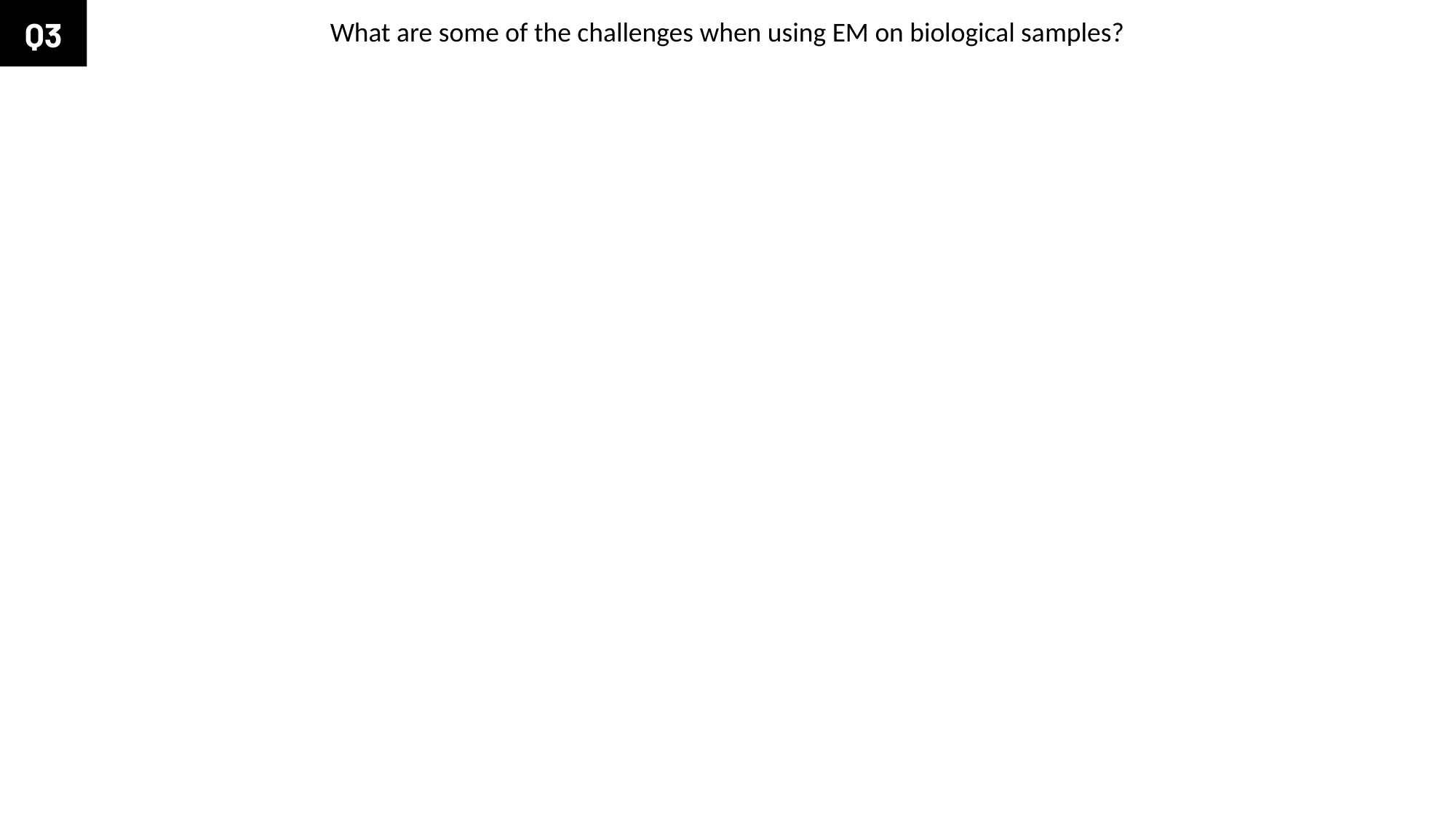

Q3
What are some of the challenges when using EM on biological samples?